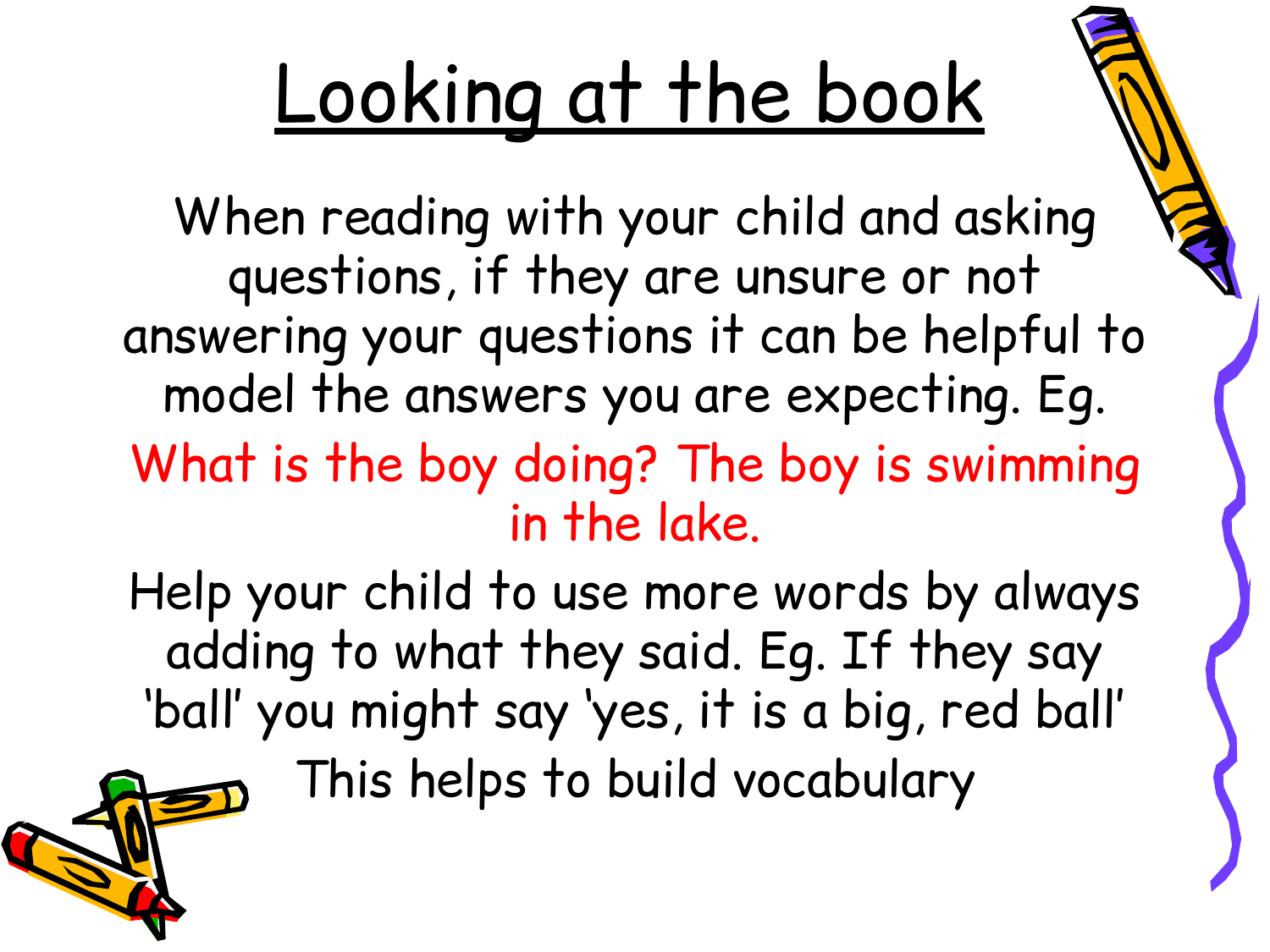

# Looking at the book
When reading with your child and asking questions, if they are unsure or not answering your questions it can be helpful to model the answers you are expecting. Eg.
What is the boy doing? The boy is swimming in the lake.
Help your child to use more words by always adding to what they said. Eg. If they say ‘ball’ you might say ‘yes, it is a big, red ball’
This helps to build vocabulary